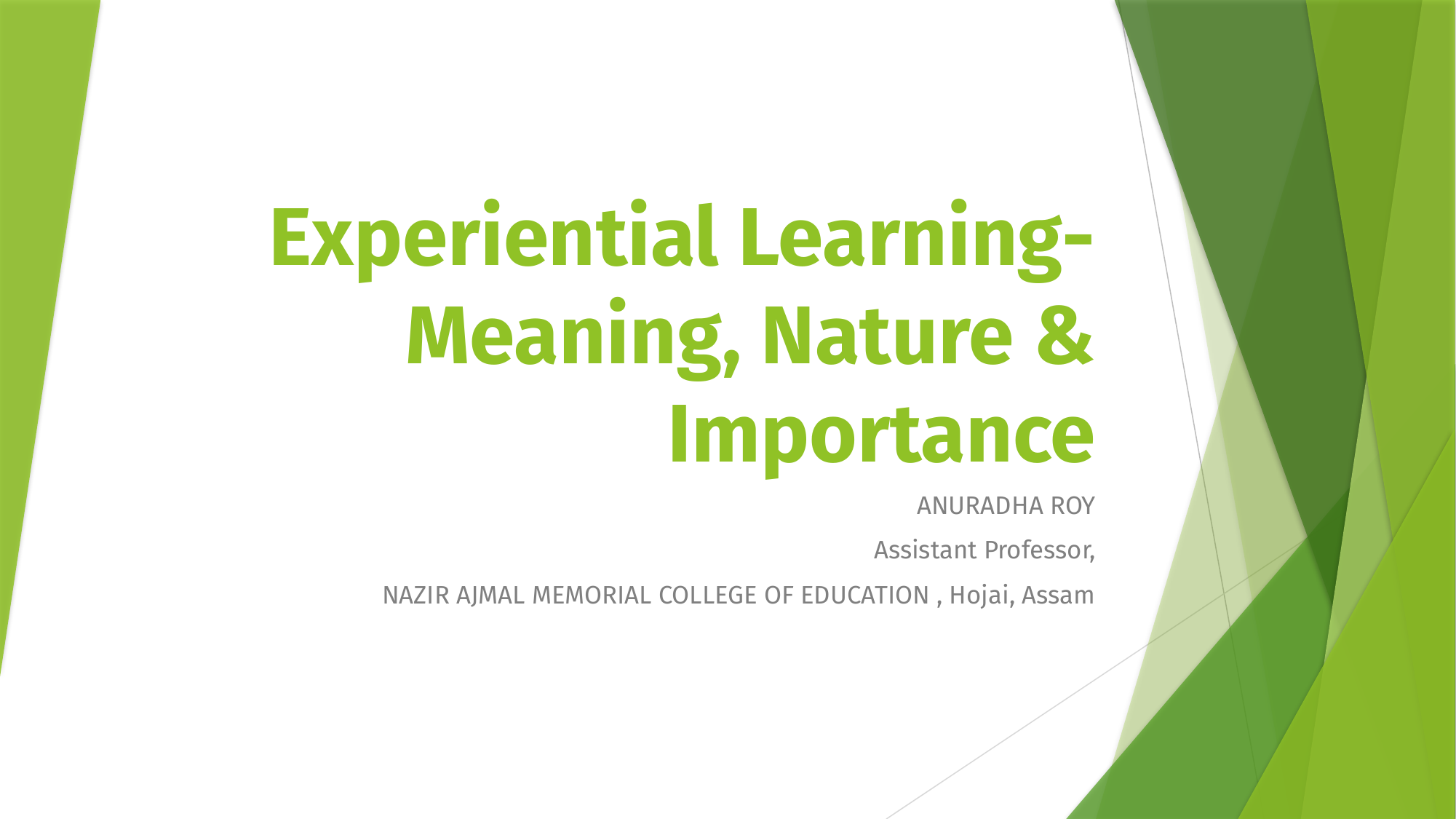

# Experiential Learning- Meaning, Nature & Importance
ANURADHA ROY
Assistant Professor,
NAZIR AJMAL MEMORIAL COLLEGE OF EDUCATION , Hojai, Assam